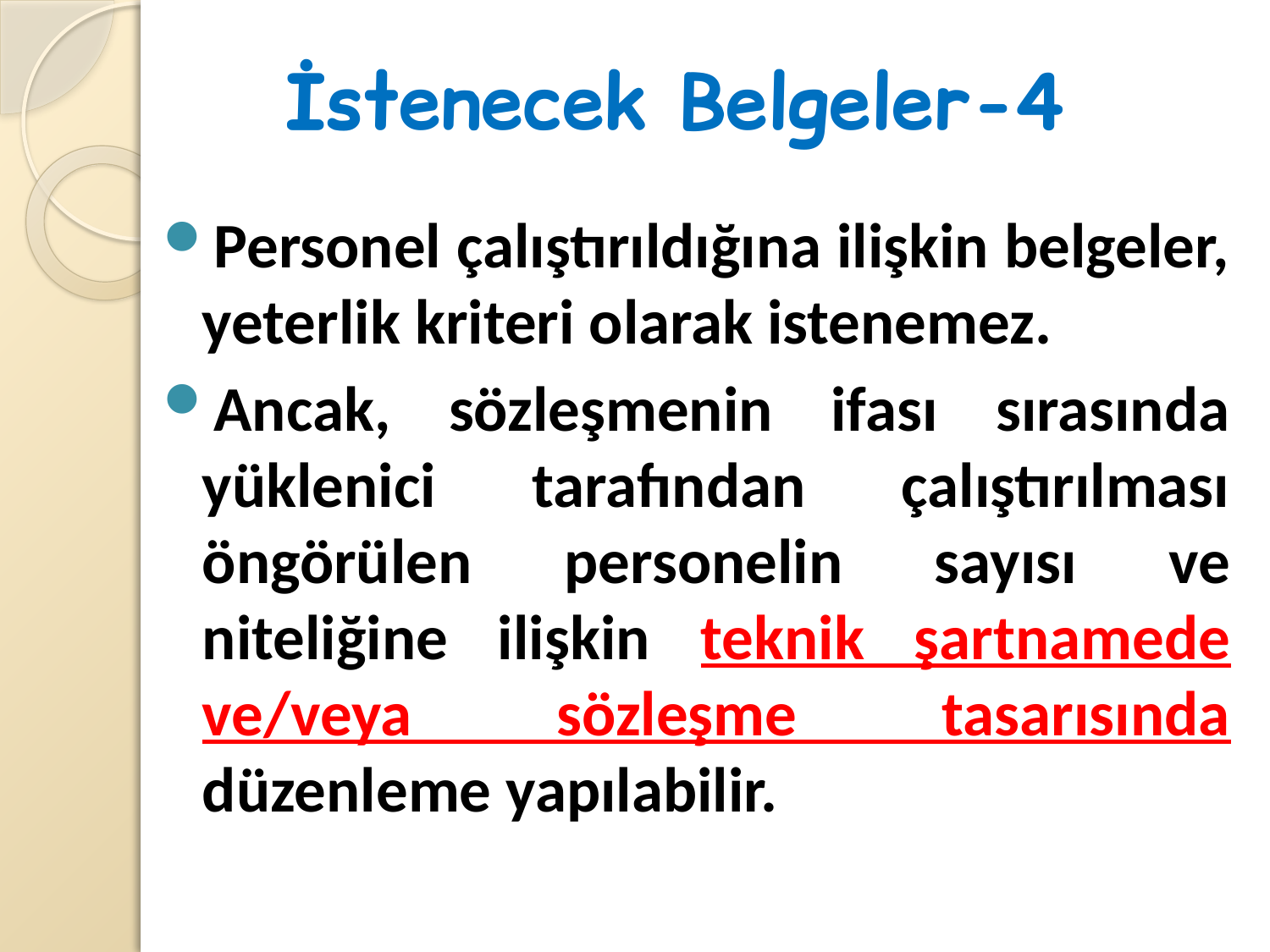

# İstenecek Belgeler-4
Personel çalıştırıldığına ilişkin belgeler, yeterlik kriteri olarak istenemez.
Ancak, sözleşmenin ifası sırasında yüklenici tarafından çalıştırılması öngörülen personelin sayısı ve niteliğine ilişkin teknik şartnamede ve/veya sözleşme tasarısında düzenleme yapılabilir.